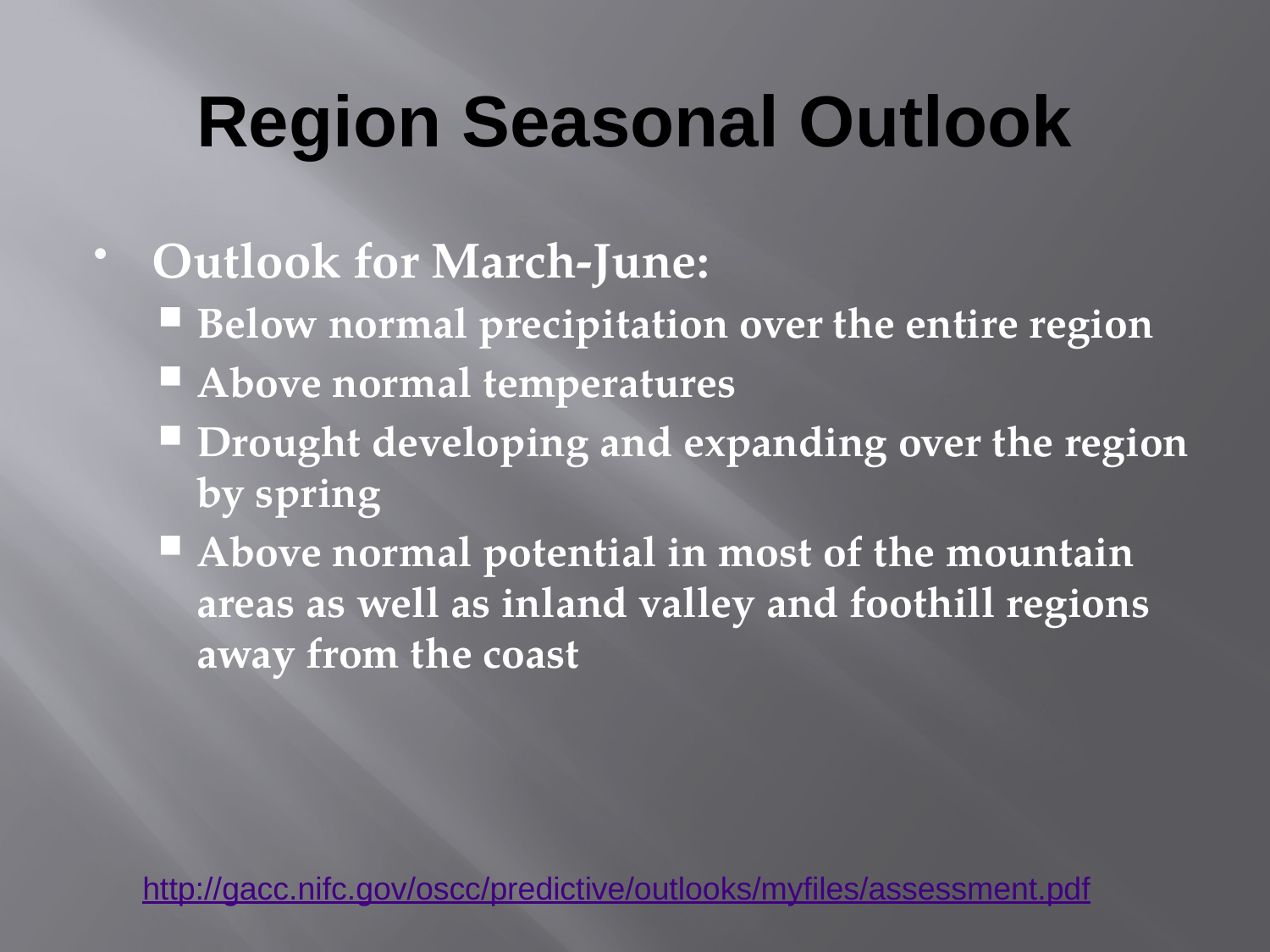

# Region Seasonal Outlook
Outlook for March-June:
Below normal precipitation over the entire region
Above normal temperatures
Drought developing and expanding over the region by spring
Above normal potential in most of the mountain areas as well as inland valley and foothill regions away from the coast
http://gacc.nifc.gov/oscc/predictive/outlooks/myfiles/assessment.pdf